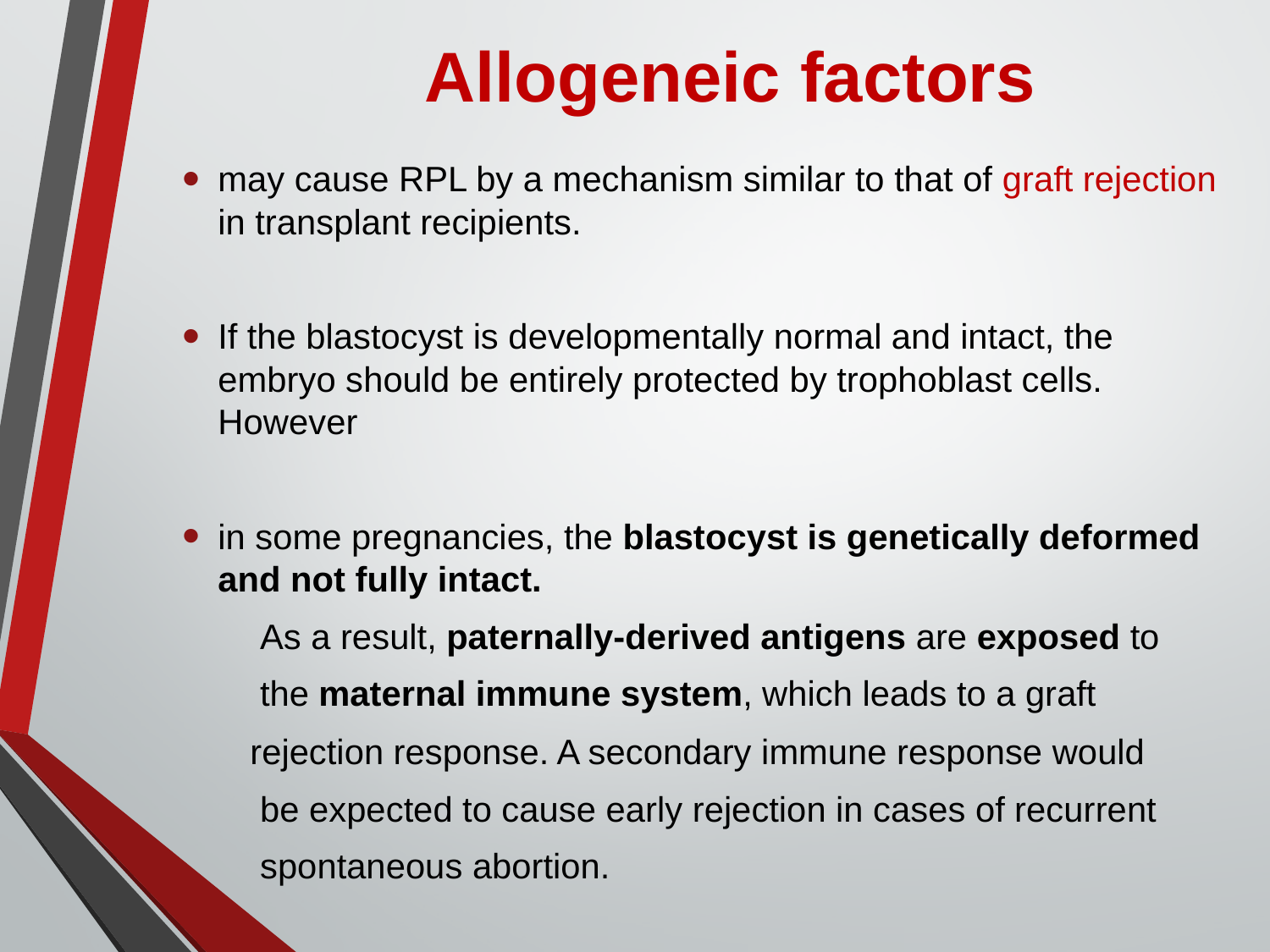

# Allogeneic factors
may cause RPL by a mechanism similar to that of graft rejection in transplant recipients.

If the blastocyst is developmentally normal and intact, the embryo should be entirely protected by trophoblast cells. However

in some pregnancies, the blastocyst is genetically deformed and not fully intact.
        As a result, paternally-derived antigens are exposed to
        the maternal immune system, which leads to a graft
       rejection response. A secondary immune response would
        be expected to cause early rejection in cases of recurrent
        spontaneous abortion.